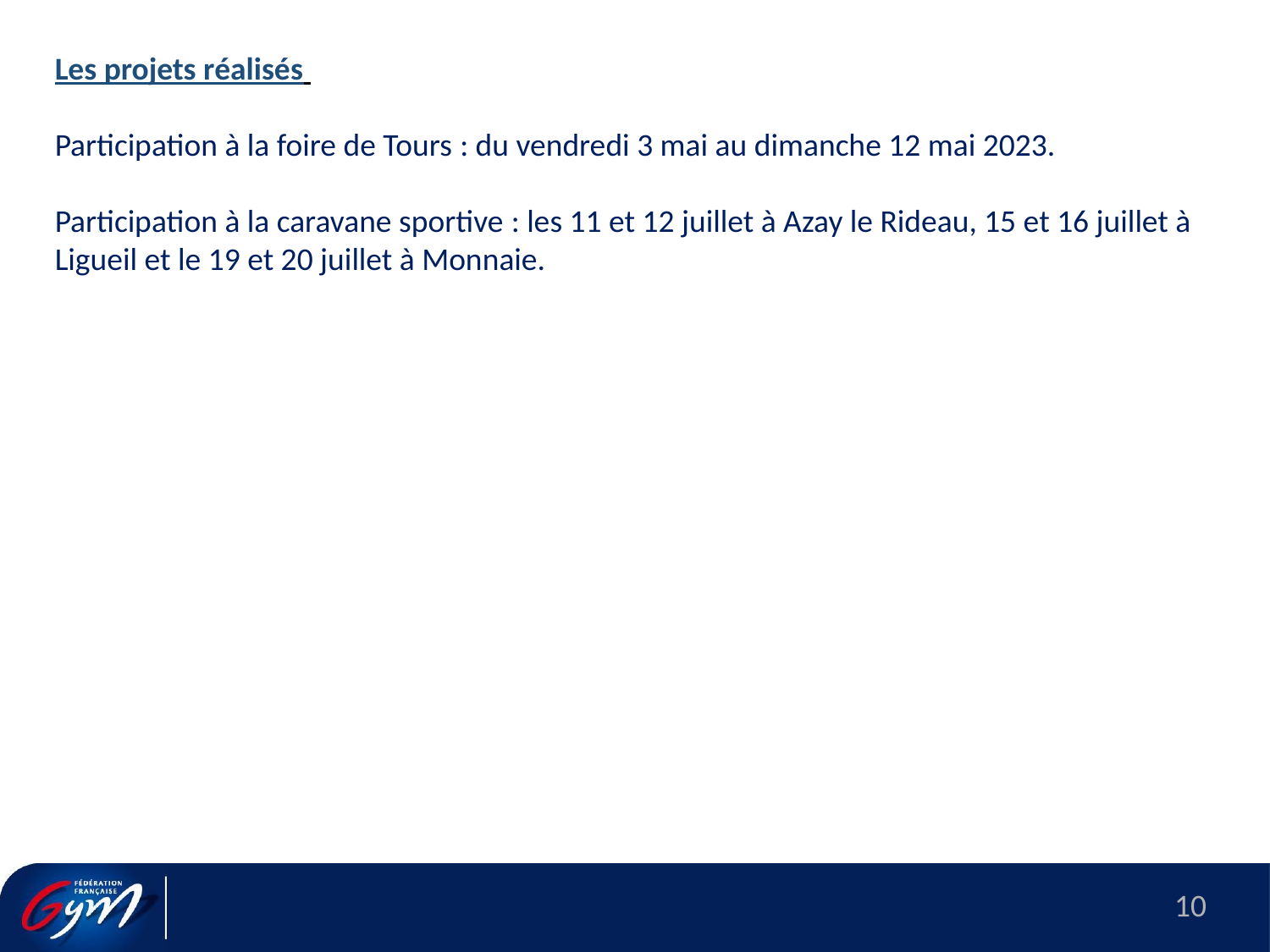

Les projets réalisés
Participation à la foire de Tours : du vendredi 3 mai au dimanche 12 mai 2023.
 
Participation à la caravane sportive : les 11 et 12 juillet à Azay le Rideau, 15 et 16 juillet à Ligueil et le 19 et 20 juillet à Monnaie.
10